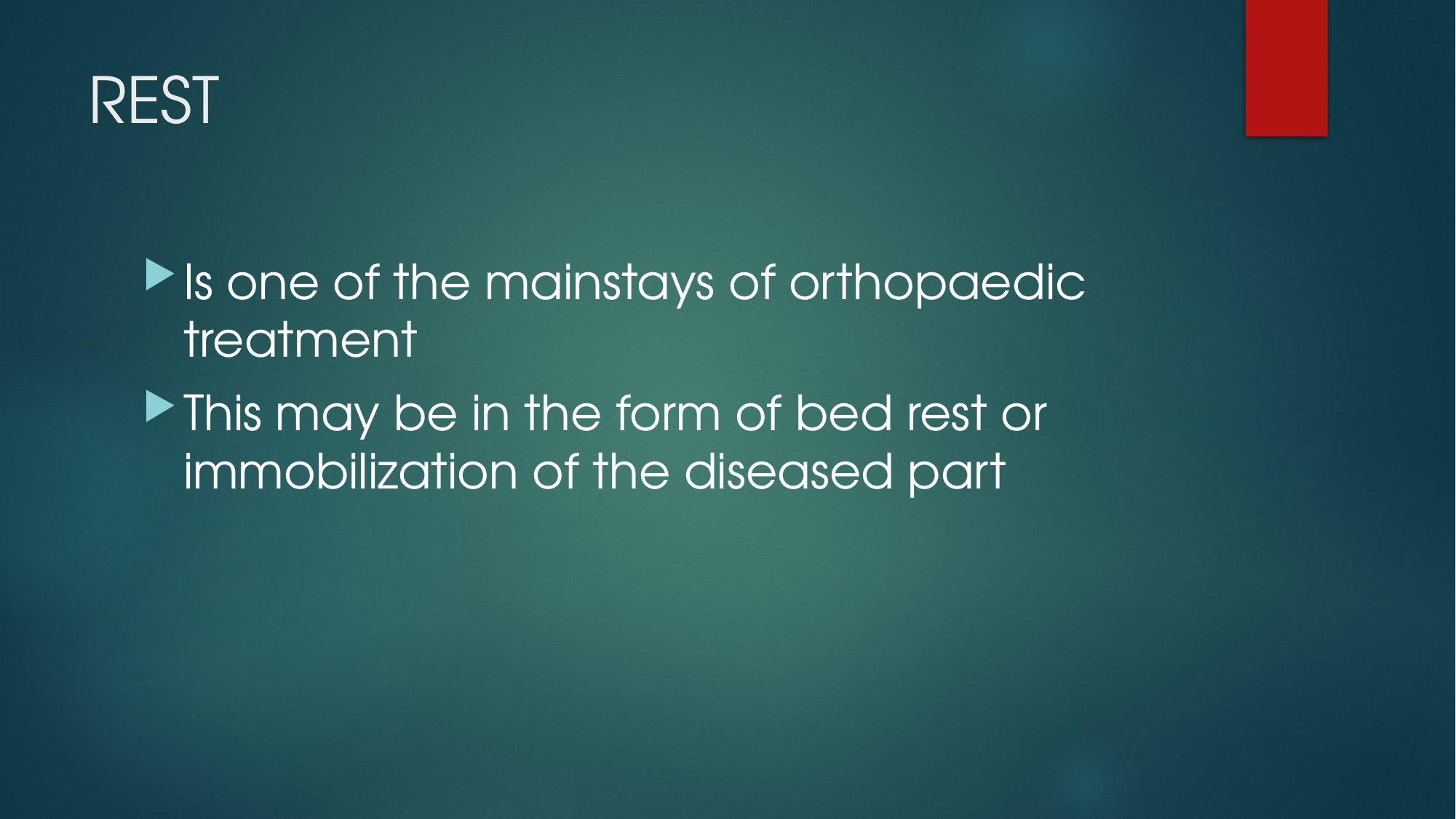

# REST
Is one of the mainstays of orthopaedic treatment
This may be in the form of bed rest or immobilization of the diseased part